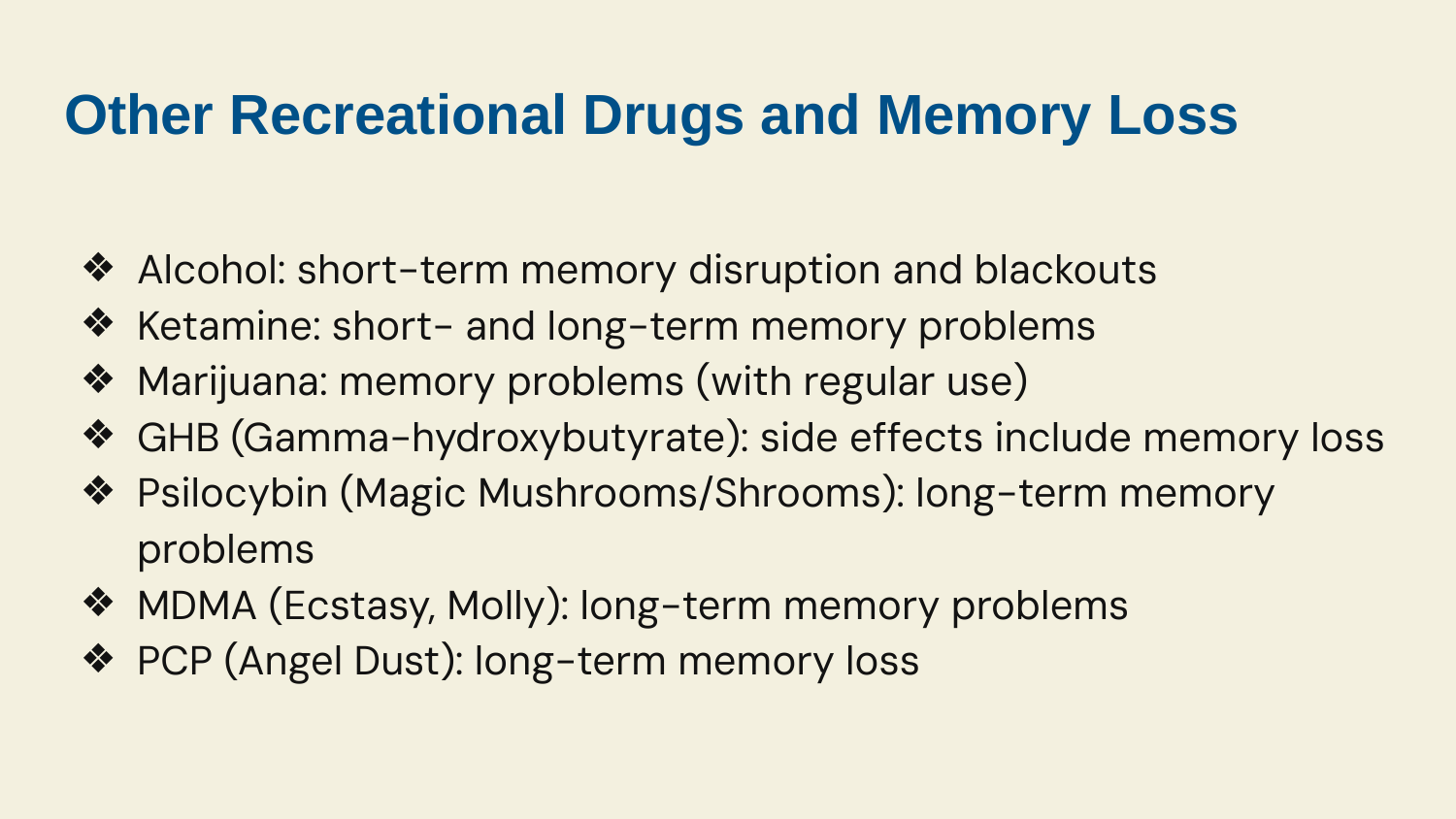

# Other Recreational Drugs and Memory Loss
Alcohol: short-term memory disruption and blackouts
Ketamine: short- and long-term memory problems
Marijuana: memory problems (with regular use)
GHB (Gamma-hydroxybutyrate): side effects include memory loss
Psilocybin (Magic Mushrooms/Shrooms): long-term memory problems
MDMA (Ecstasy, Molly): long-term memory problems
PCP (Angel Dust): long-term memory loss